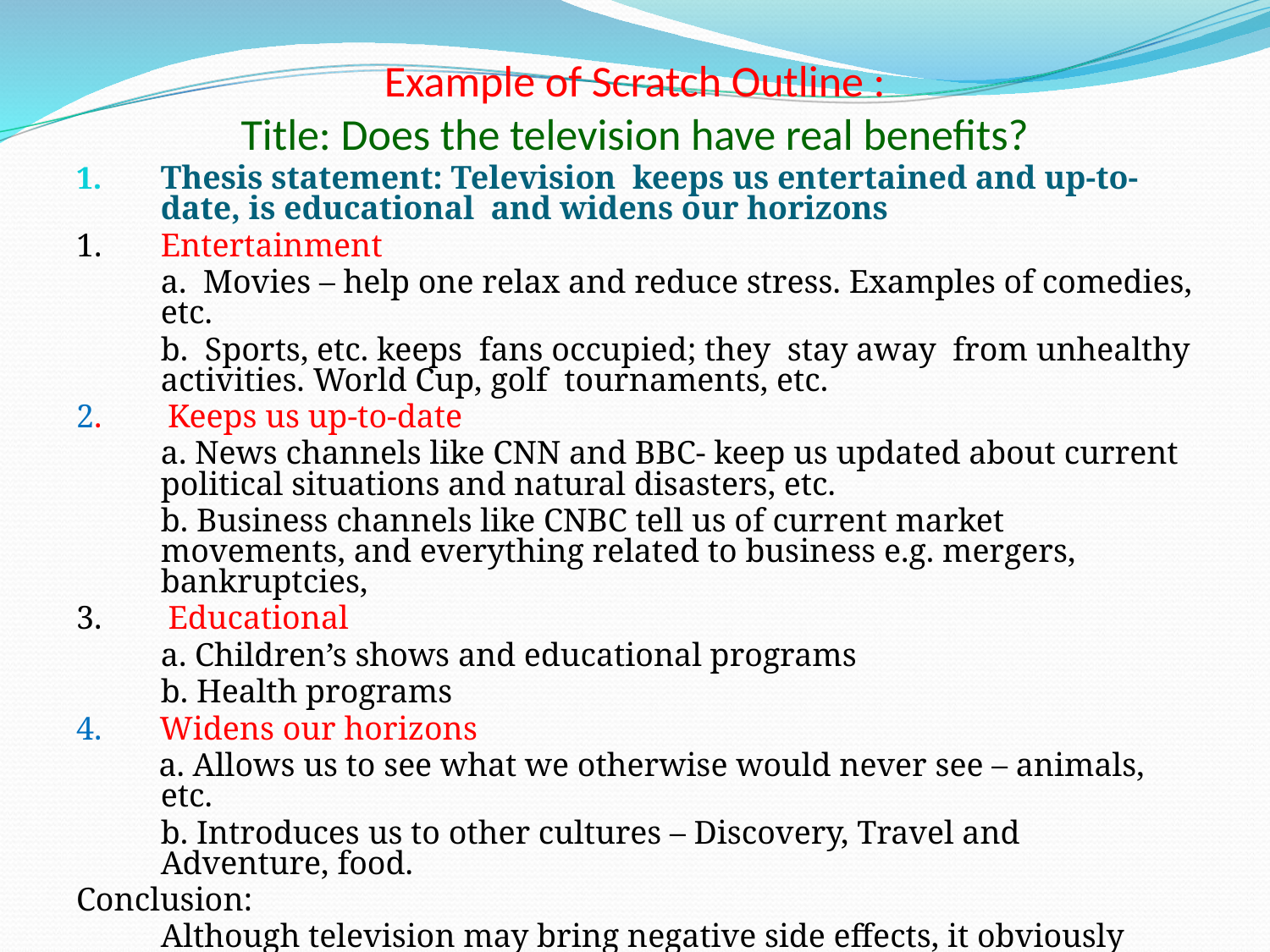

# Example of Scratch Outline : Title: Does the television have real benefits?
Thesis statement: Television  keeps us entertained and up-to-date, is educational  and widens our horizons
1. 	Entertainment
	a.  Movies – help one relax and reduce stress. Examples of comedies, etc.
	b.  Sports, etc. keeps  fans occupied; they  stay away  from unhealthy activities. World Cup, golf  tournaments, etc.
2.        Keeps us up-to-date
	a. News channels like CNN and BBC- keep us updated about current political situations and natural disasters, etc.
	b. Business channels like CNBC tell us of current market movements, and everything related to business e.g. mergers, bankruptcies,
3.        Educational
	a. Children’s shows and educational programs
	b. Health programs
4.       Widens our horizons
          a. Allows us to see what we otherwise would never see – animals, etc.
	b. Introduces us to other cultures – Discovery, Travel and Adventure, food.
Conclusion:
	Although television may bring negative side effects, it obviously brings real benefits which far outweigh the disadvantages………